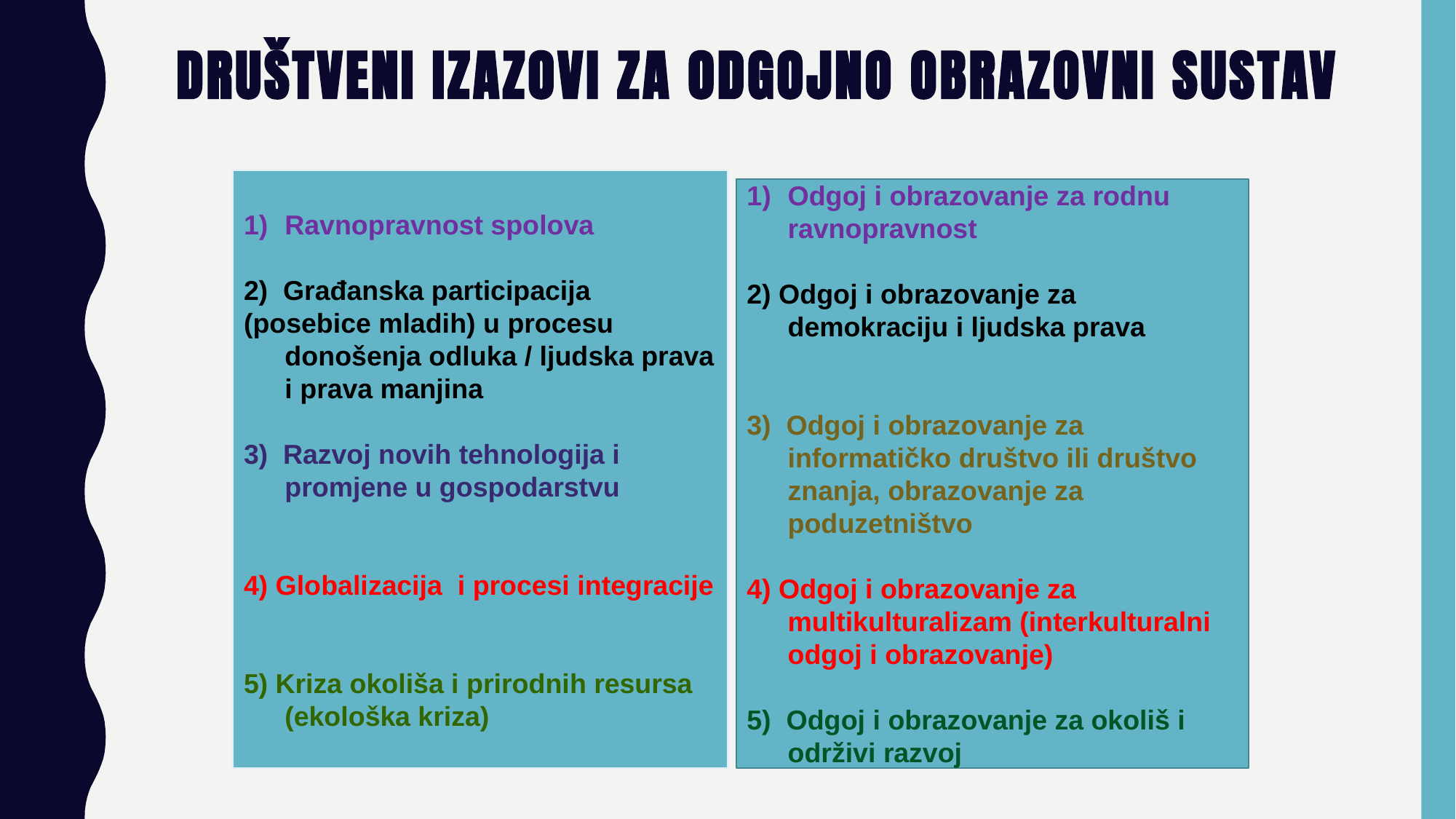

# Društveni izazovi za odgojno obrazovni sustav

Ravnopravnost spolova

2)  Građanska participacija
(posebice mladih) u procesu donošenja odluka / ljudska prava i prava manjina

3)  Razvoj novih tehnologija i promjene u gospodarstvu

4) Globalizacija  i procesi integracije

5) Kriza okoliša i prirodnih resursa (ekološka kriza)

Odgoj i obrazovanje za rodnu ravnopravnost

2) Odgoj i obrazovanje za demokraciju i ljudska prava

3)  Odgoj i obrazovanje za informatičko društvo ili društvo znanja, obrazovanje za poduzetništvo

4) Odgoj i obrazovanje za multikulturalizam (interkulturalni odgoj i obrazovanje)

5)  Odgoj i obrazovanje za okoliš i održivi razvoj